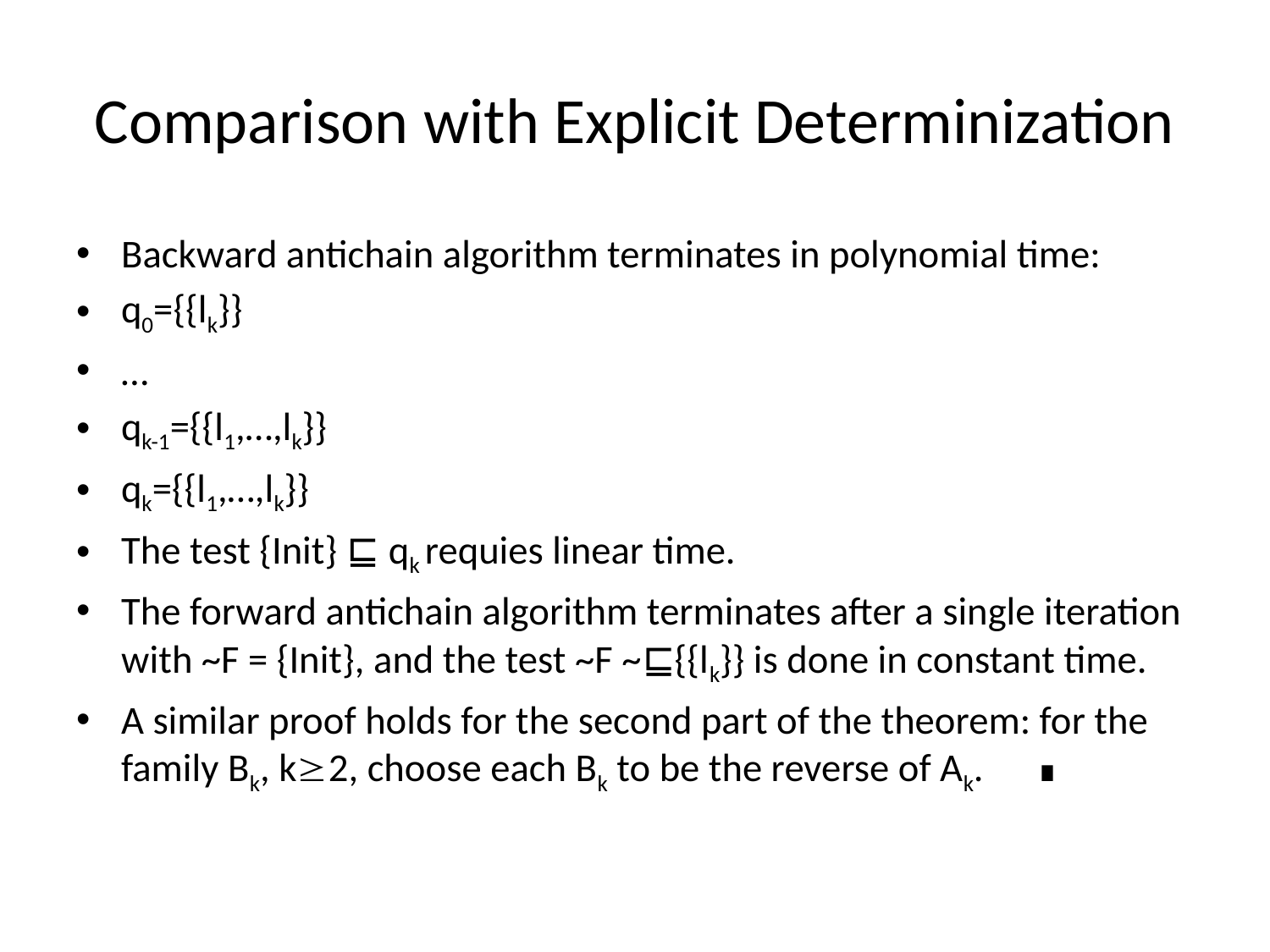

# Comparison with Explicit Determinization
Backward antichain algorithm terminates in polynomial time:
q0={{lk}}
…
qk-1={{l1,…,lk}}
qk={{l1,…,lk}}
The test {Init} ⊑ qk requies linear time.
The forward antichain algorithm terminates after a single iteration with ~F = {Init}, and the test ~F ~⊑{{lk}} is done in constant time.
A similar proof holds for the second part of the theorem: for the family Bk, k≥2, choose each Bk to be the reverse of Ak.      ∎